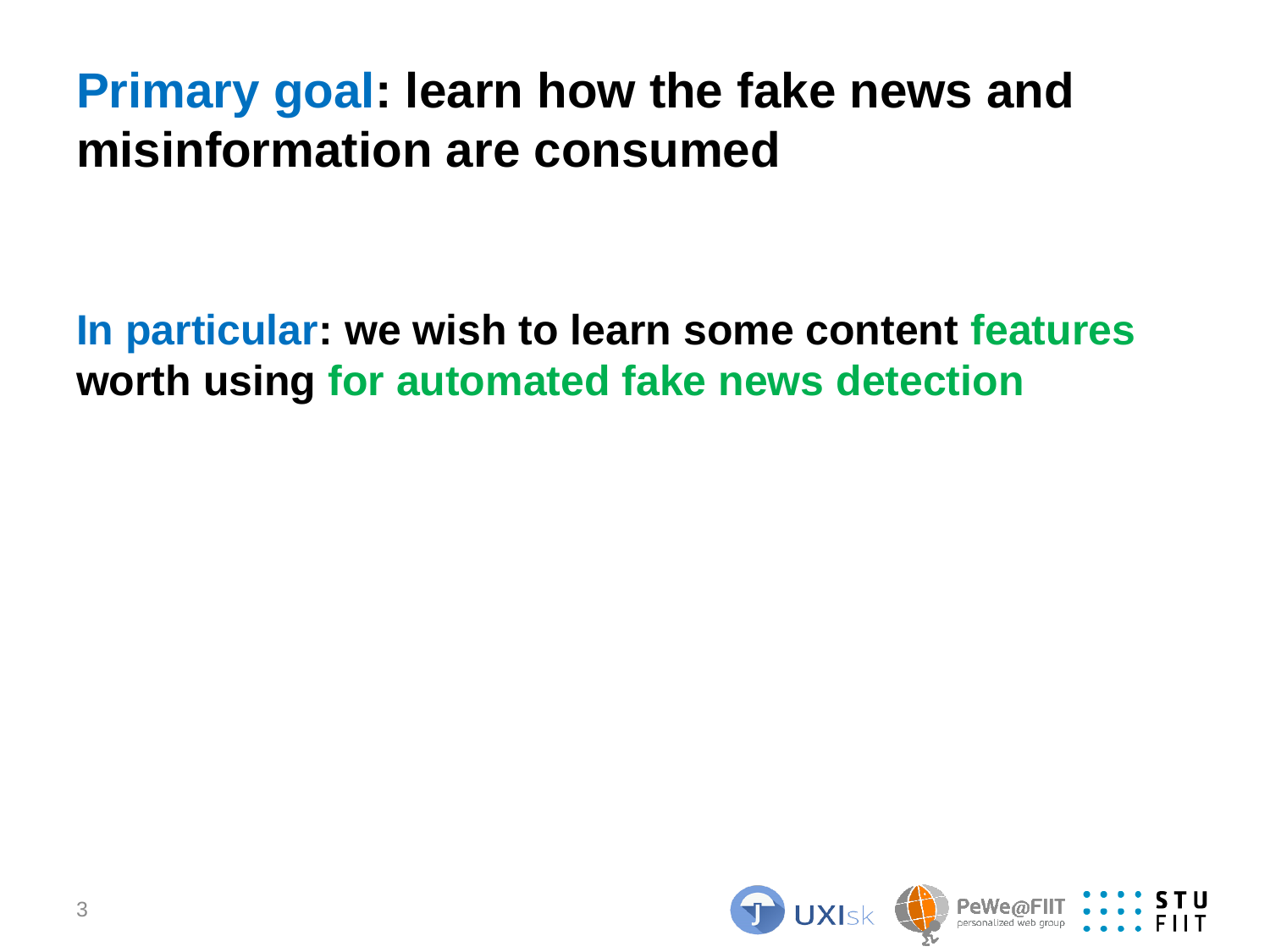

# Primary goal: learn how the fake news and misinformation are consumed
In particular: we wish to learn some content features worth using for automated fake news detection

3